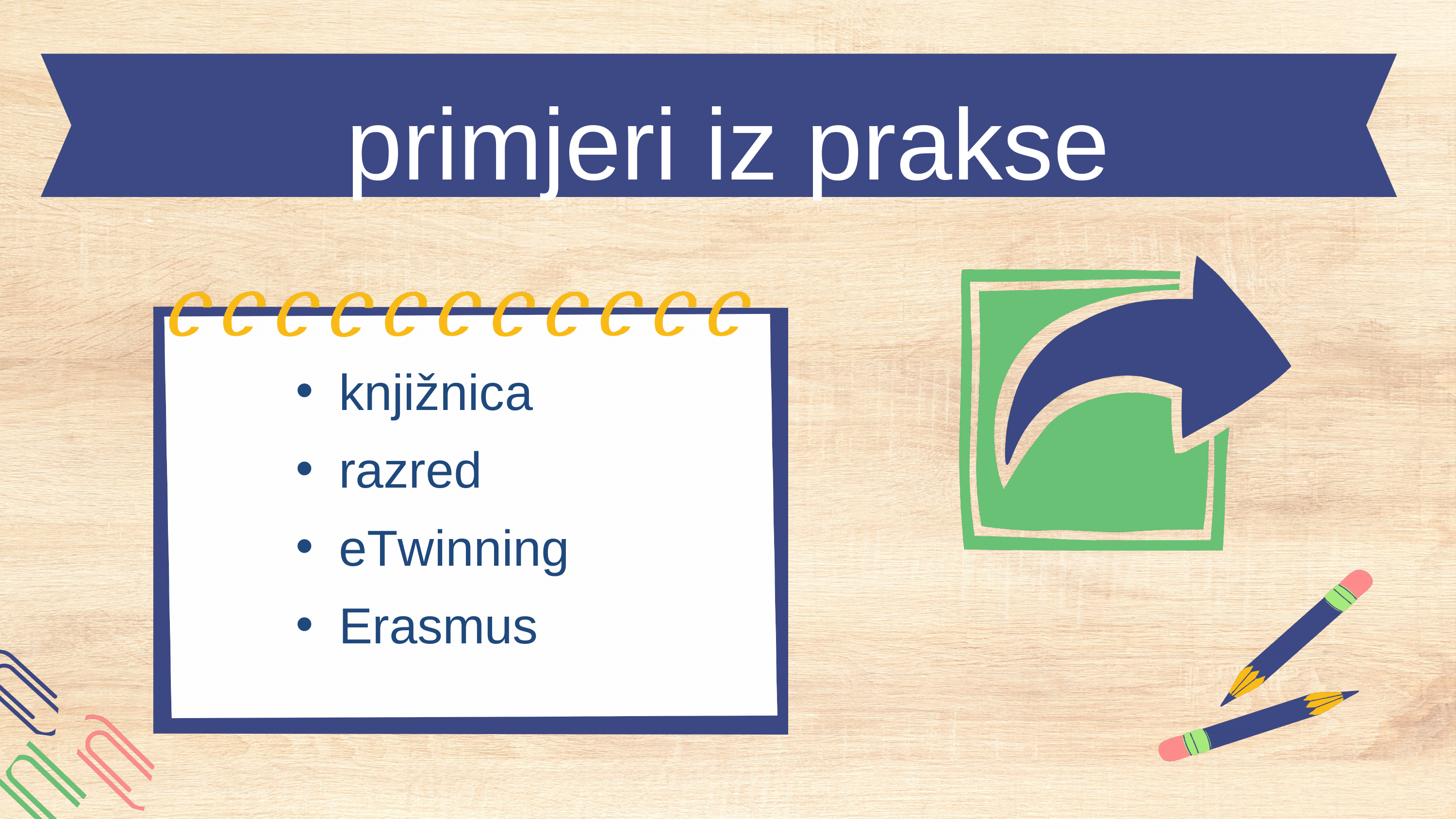

primjeri iz prakse

knjižnica
razred
eTwinning
Erasmus